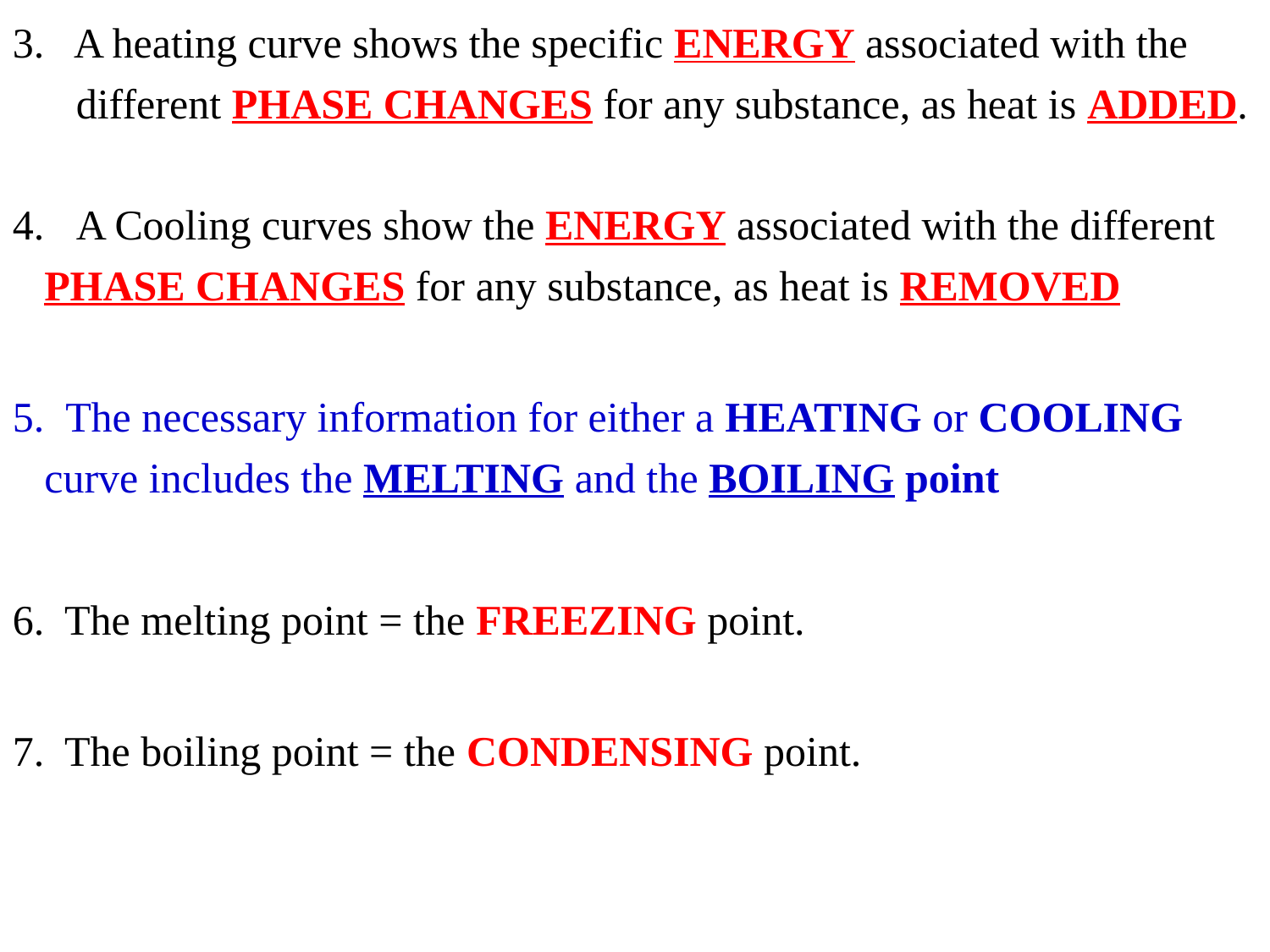

3.   A heating curve shows the specific ENERGY associated with the
   different PHASE CHANGES for any substance, as heat is ADDED.
4.   A Cooling curves show the ENERGY associated with the different PHASE CHANGES for any substance, as heat is REMOVED
5.  The necessary information for either a HEATING or COOLING curve includes the MELTING and the BOILING point

6.  The melting point = the FREEZING point.
7.  The boiling point = the CONDENSING point.